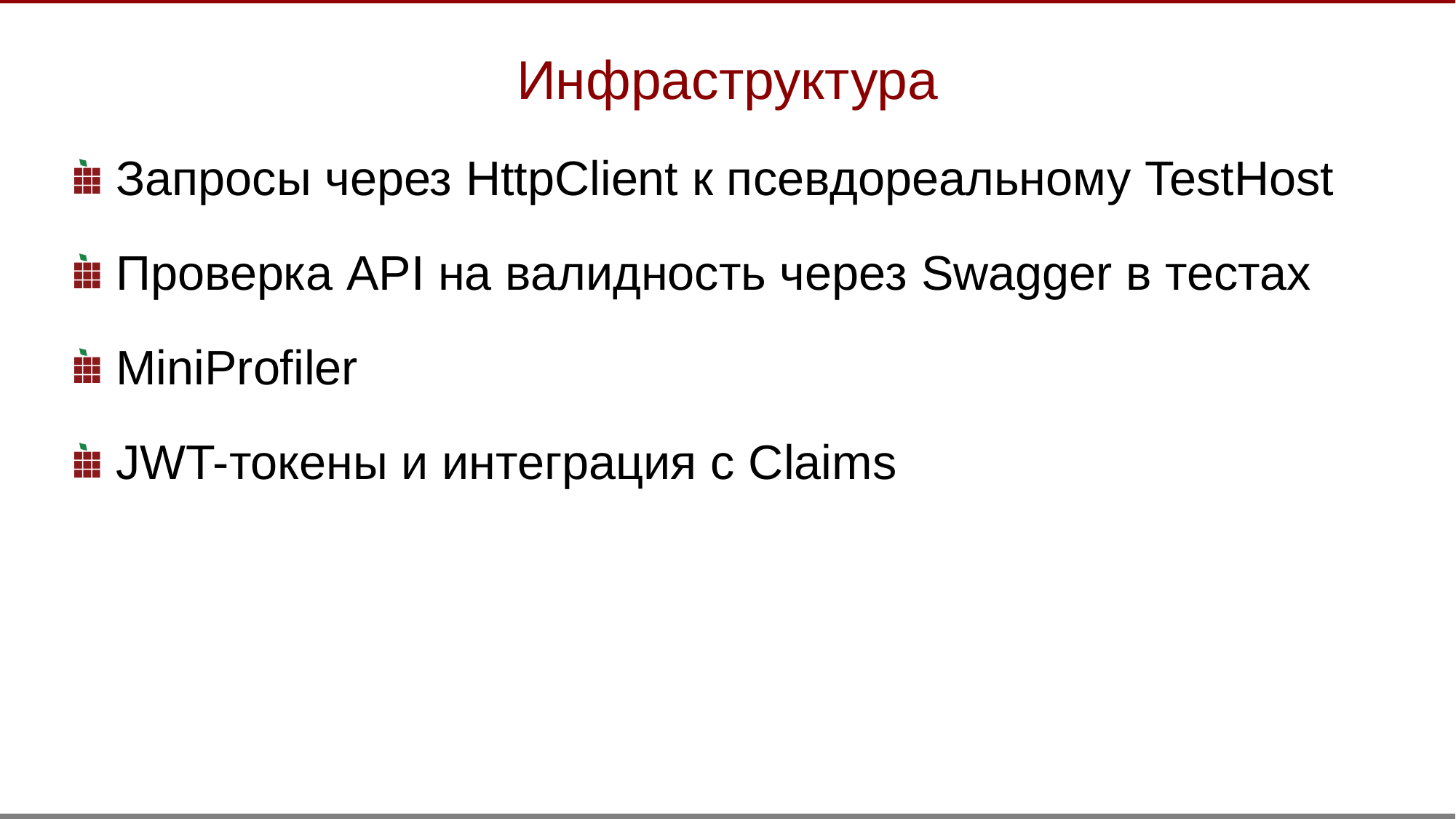

Инфраструктура
Запросы через HttpClient к псевдореальному TestHost
Проверка API на валидность через Swagger в тестах
MiniProfiler
JWT-токены и интеграция с Claims